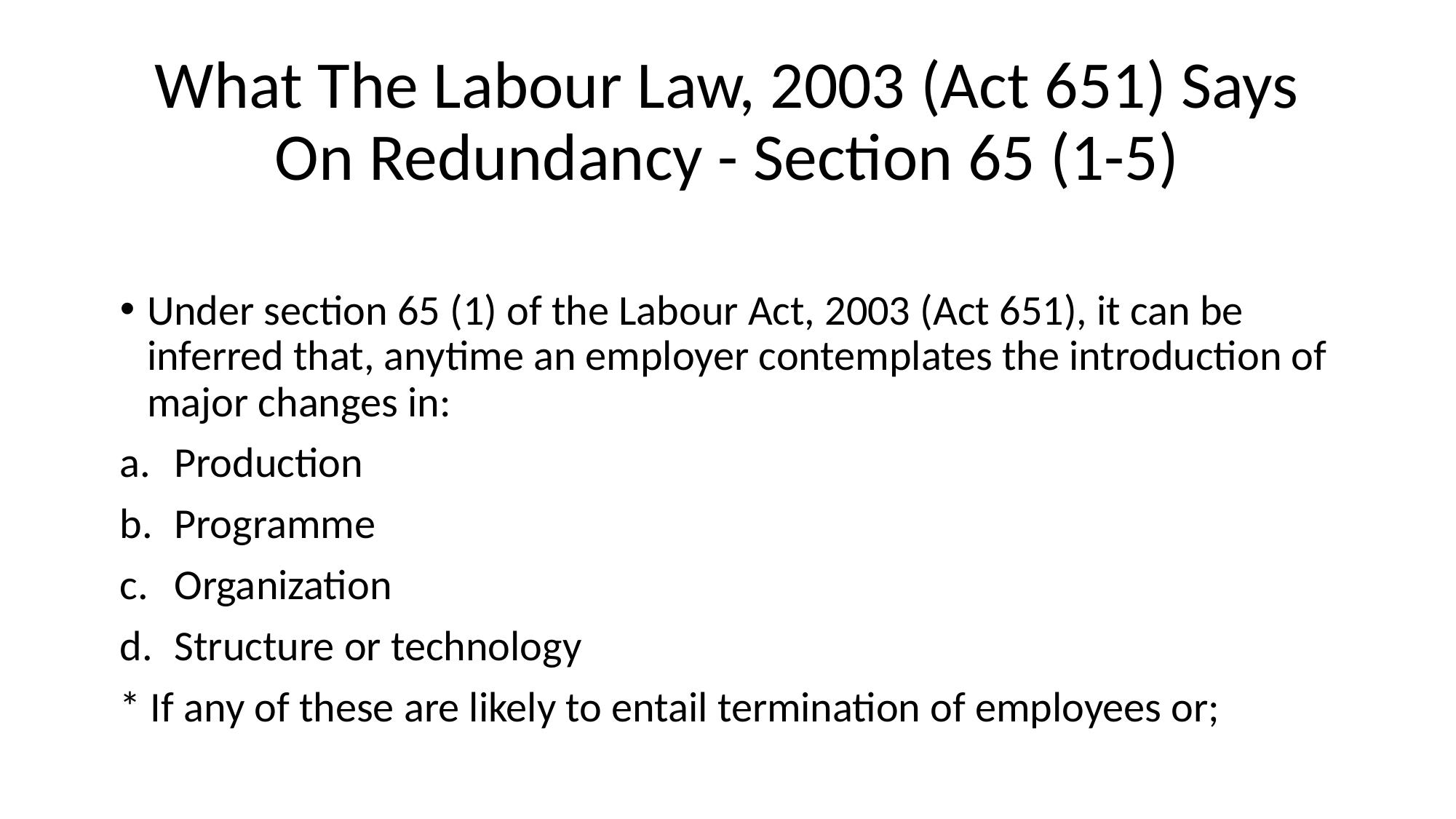

# What The Labour Law, 2003 (Act 651) Says On Redundancy - Section 65 (1-5)
Under section 65 (1) of the Labour Act, 2003 (Act 651), it can be inferred that, anytime an employer contemplates the introduction of major changes in:
Production
Programme
Organization
Structure or technology
* If any of these are likely to entail termination of employees or;